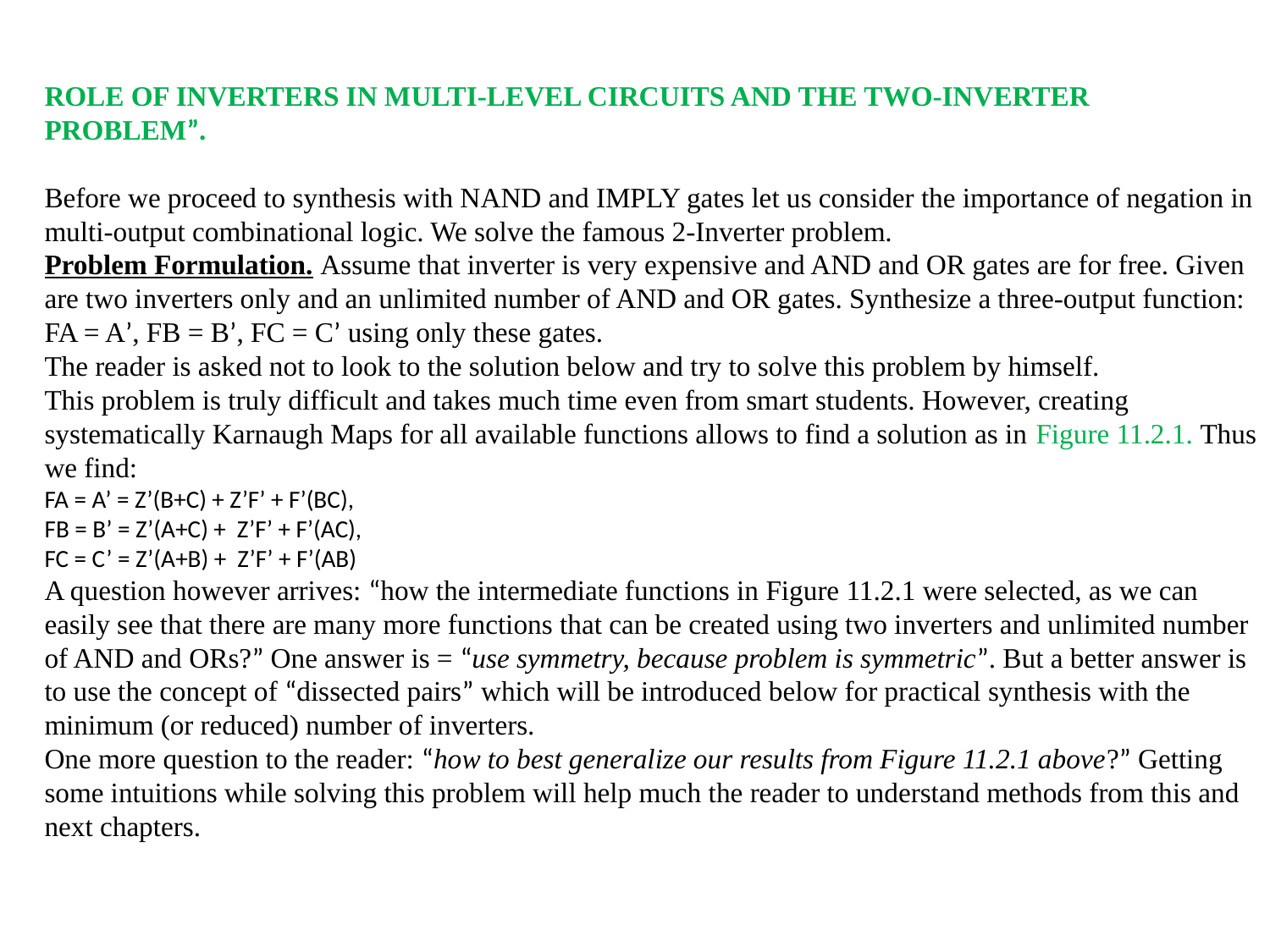

ROLE OF INVERTERS IN MULTI-LEVEL CIRCUITS AND THE TWO-INVERTER PROBLEM”.

Before we proceed to synthesis with NAND and IMPLY gates let us consider the importance of negation in multi-output combinational logic. We solve the famous 2-Inverter problem.
Problem Formulation. Assume that inverter is very expensive and AND and OR gates are for free. Given are two inverters only and an unlimited number of AND and OR gates. Synthesize a three-output function: FA = A’, FB = B’, FC = C’ using only these gates.
The reader is asked not to look to the solution below and try to solve this problem by himself.
This problem is truly difficult and takes much time even from smart students. However, creating systematically Karnaugh Maps for all available functions allows to find a solution as in Figure 11.2.1. Thus we find:
FA = A’ = Z’(B+C) + Z’F’ + F’(BC),
FB = B’ = Z’(A+C) +  Z’F’ + F’(AC),
FC = C’ = Z’(A+B) +  Z’F’ + F’(AB)
A question however arrives: “how the intermediate functions in Figure 11.2.1 were selected, as we can easily see that there are many more functions that can be created using two inverters and unlimited number of AND and ORs?” One answer is = “use symmetry, because problem is symmetric”. But a better answer is to use the concept of “dissected pairs” which will be introduced below for practical synthesis with the minimum (or reduced) number of inverters.
One more question to the reader: “how to best generalize our results from Figure 11.2.1 above?” Getting some intuitions while solving this problem will help much the reader to understand methods from this and next chapters.